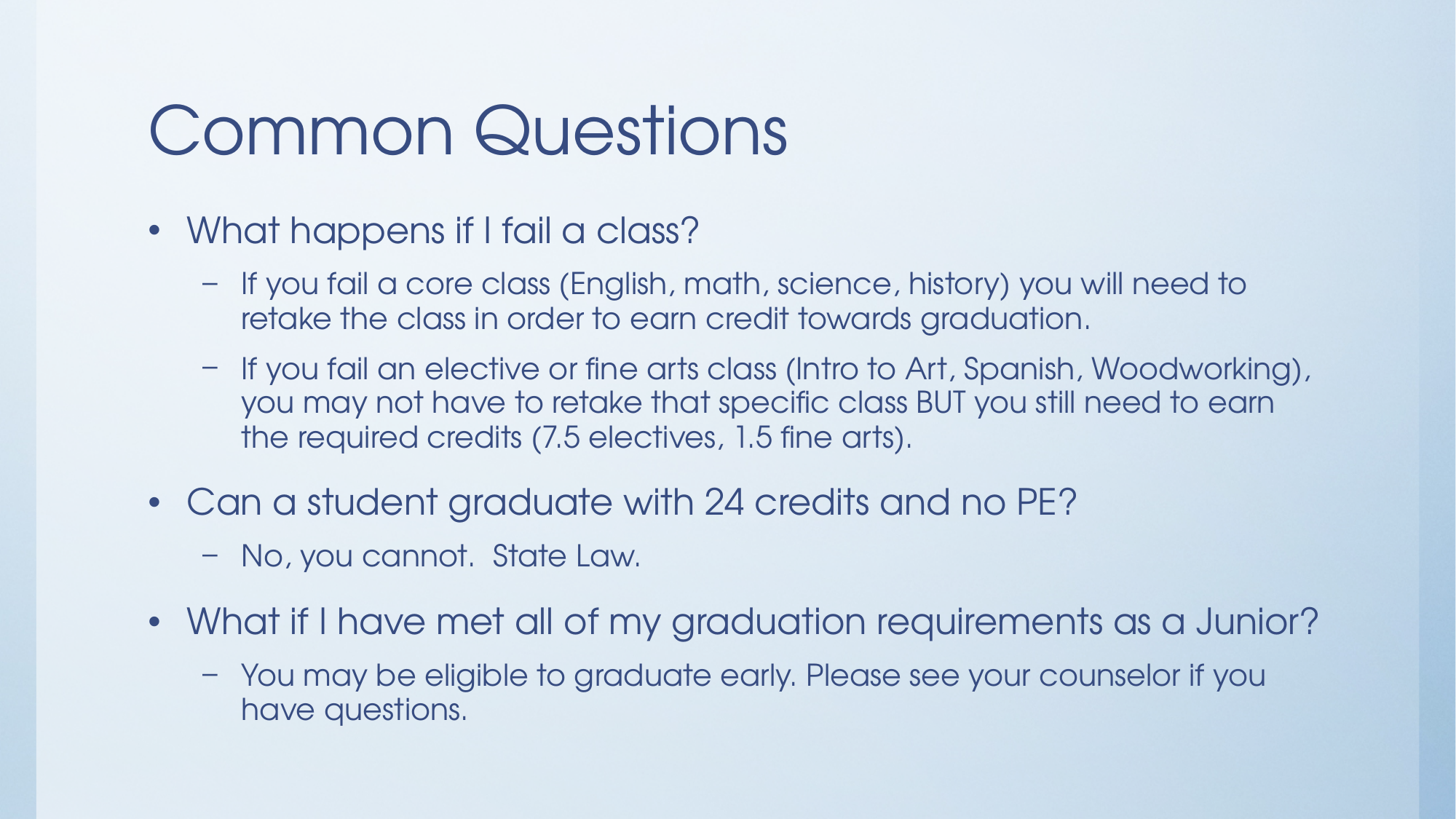

# Common Questions
What happens if I fail a class?
If you fail a core class (English, math, science, history) you will need to retake the class in order to earn credit towards graduation.
If you fail an elective or fine arts class (Intro to Art, Spanish, Woodworking), you may not have to retake that specific class BUT you still need to earn the required credits (7.5 electives, 1.5 fine arts).
Can a student graduate with 24 credits and no PE?
No, you cannot.  State Law.
What if I have met all of my graduation requirements as a Junior?
You may be eligible to graduate early. Please see your counselor if you have questions.